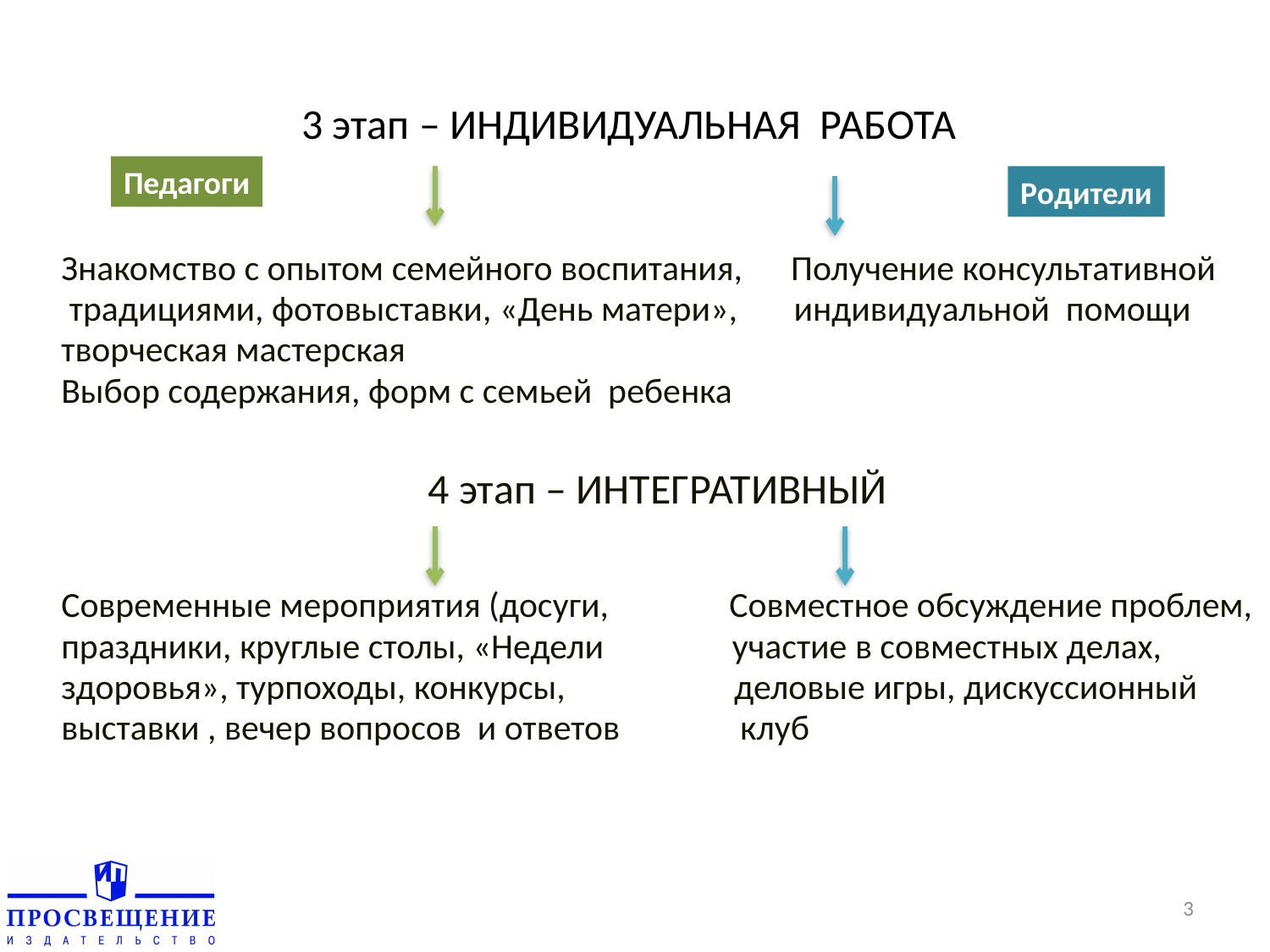

3 этап – ИНДИВИДУАЛЬНАЯ  РАБОТА
Педагоги
Родители

Знакомство с опытом семейного воспитания,      Получение консультативной
 традициями, фотовыставки, «День матери»,       индивидуальной  помощи
творческая мастерская
Выбор содержания, форм с семьей  ребенка

4 этап – ИНТЕГРАТИВНЫЙ

Современные мероприятия (досуги,               Совместное обсуждение проблем,
праздники, круглые столы, «Недели                участие в совместных делах,
здоровья», турпоходы, конкурсы,                     деловые игры, дискуссионный
выставки , вечер вопросов  и ответов               клуб

3